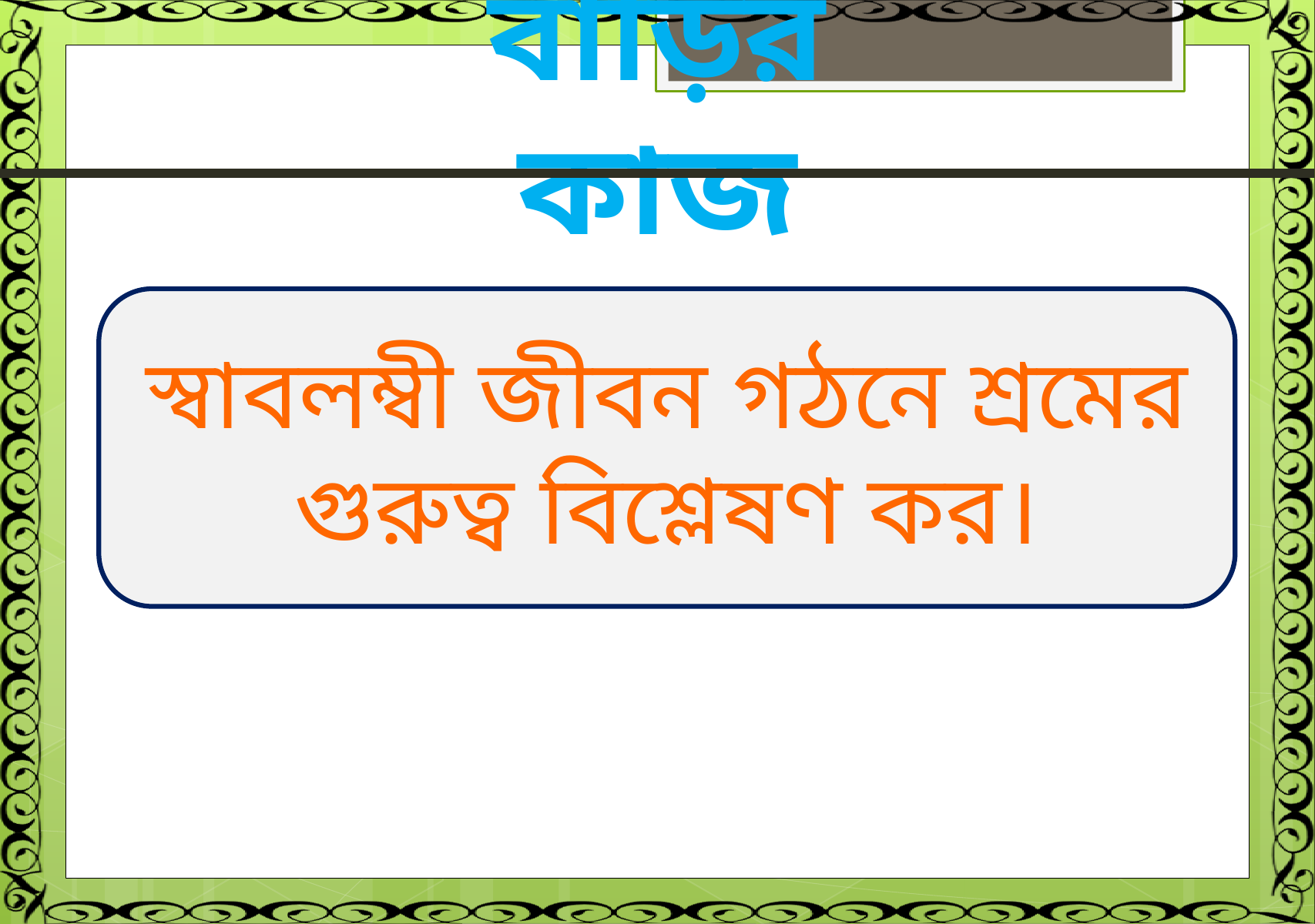

বাড়ির কাজ
স্বাবলম্বী জীবন গঠনে শ্রমের গুরুত্ব বিশ্লেষণ কর।